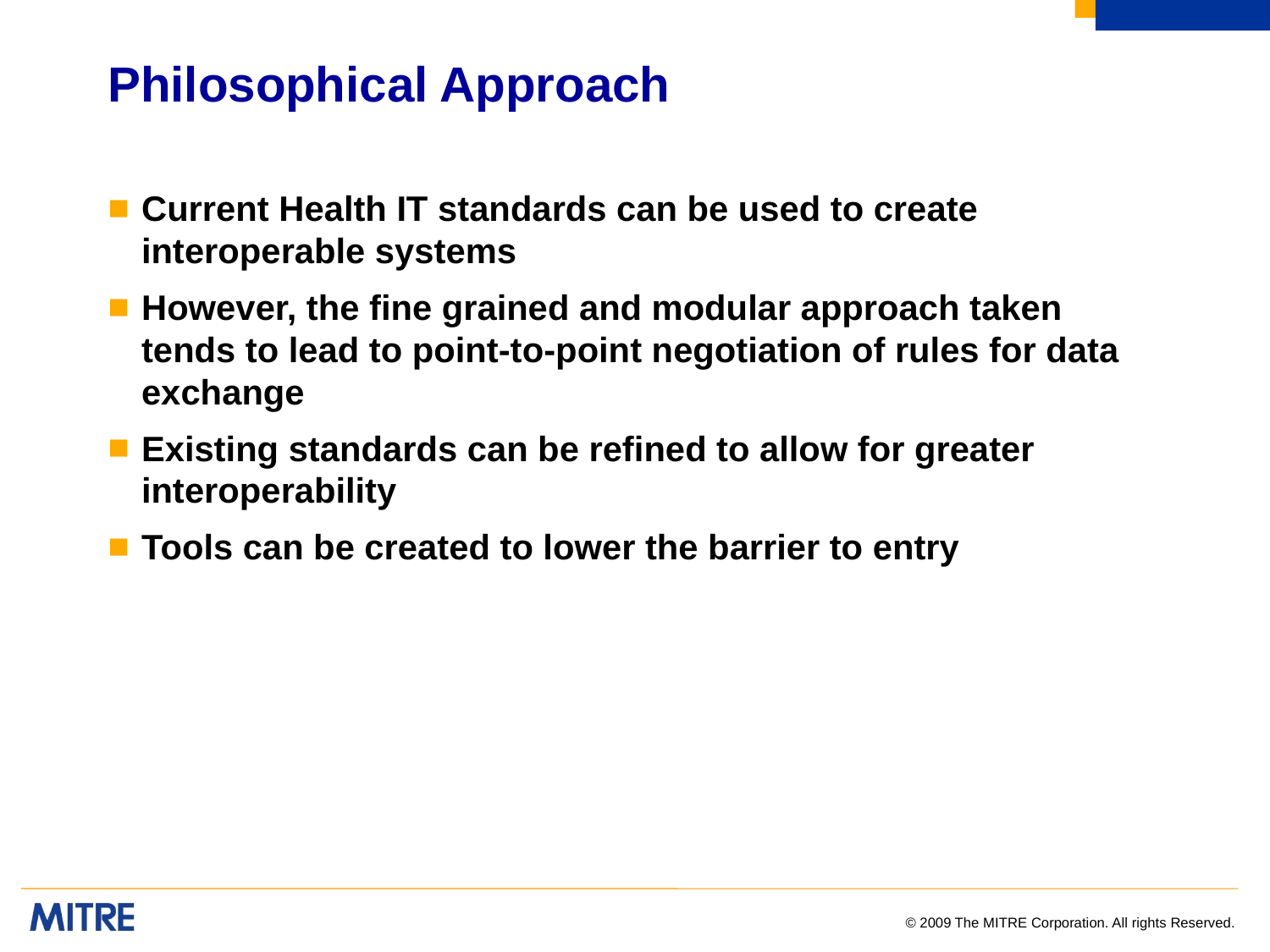

# Philosophical Approach
Current Health IT standards can be used to create interoperable systems
However, the fine grained and modular approach taken tends to lead to point-to-point negotiation of rules for data exchange
Existing standards can be refined to allow for greater interoperability
Tools can be created to lower the barrier to entry